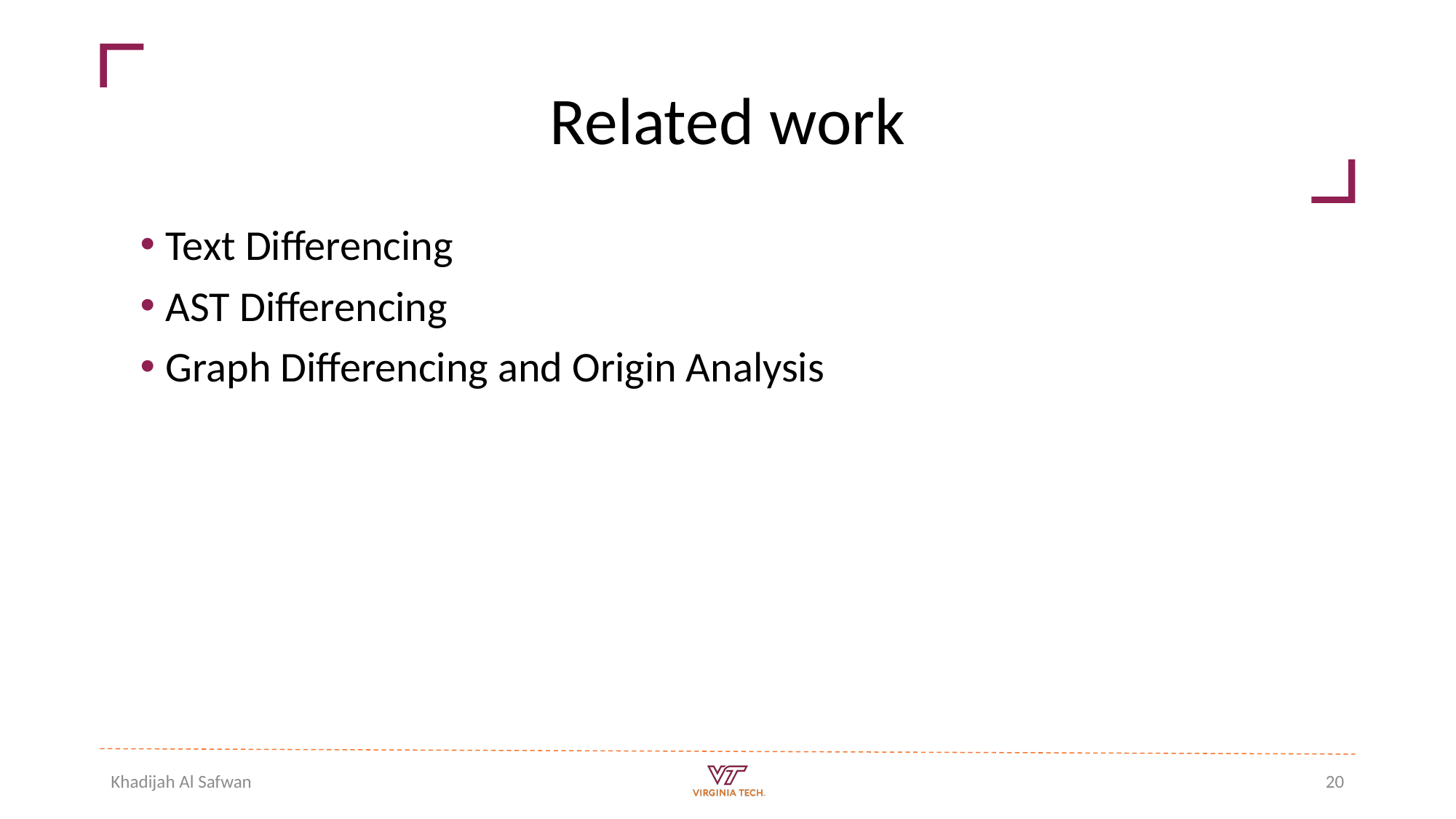

# Related work
Text Differencing
AST Differencing
Graph Differencing and Origin Analysis
Khadijah Al Safwan
20